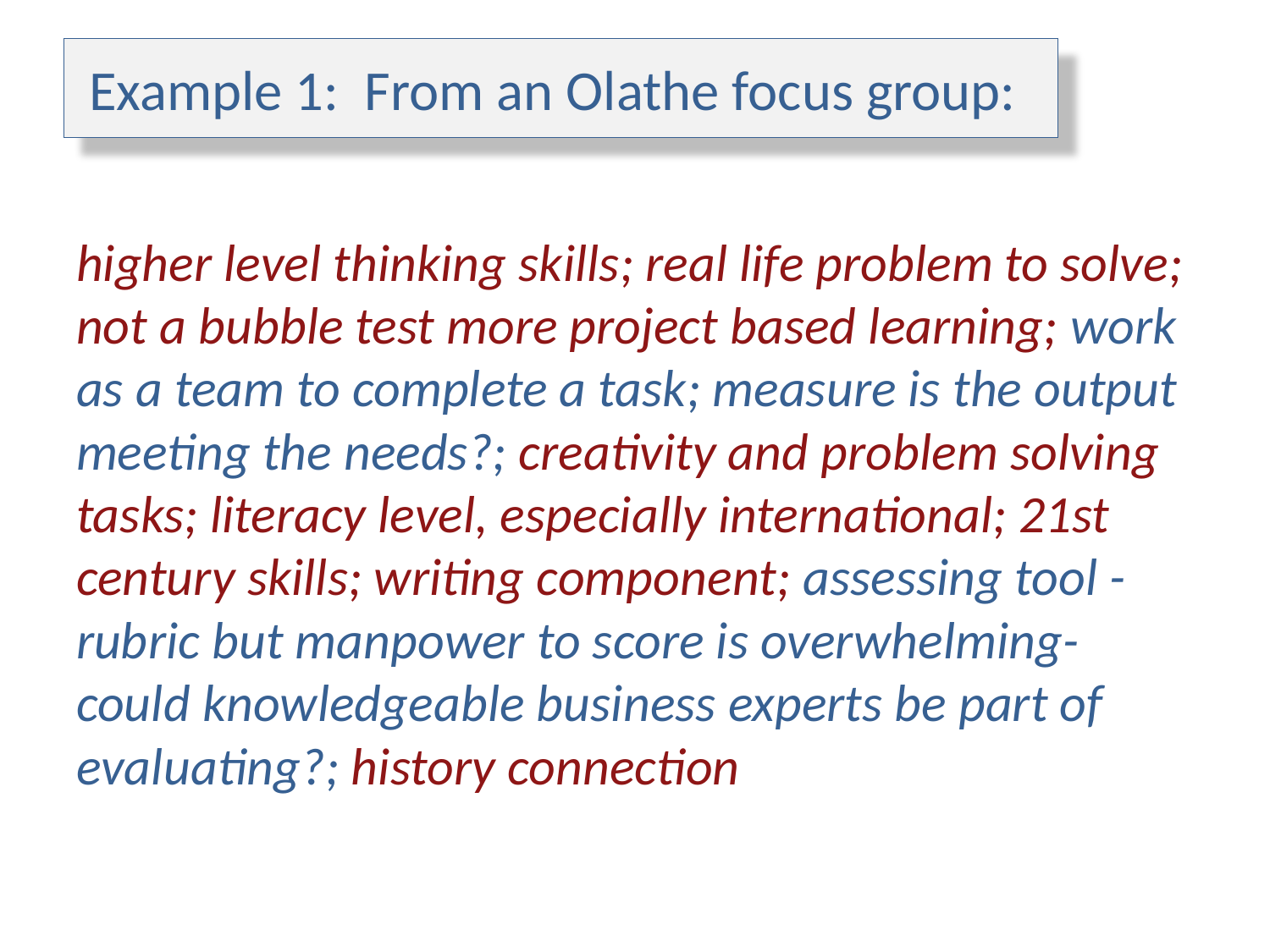

# Example 1:  From an Olathe focus group:
higher level thinking skills; real life problem to solve; not a bubble test more project based learning; work as a team to complete a task; measure is the output meeting the needs?; creativity and problem solving tasks; literacy level, especially international; 21st century skills; writing component; assessing tool - rubric but manpower to score is overwhelming- could knowledgeable business experts be part of evaluating?; history connection